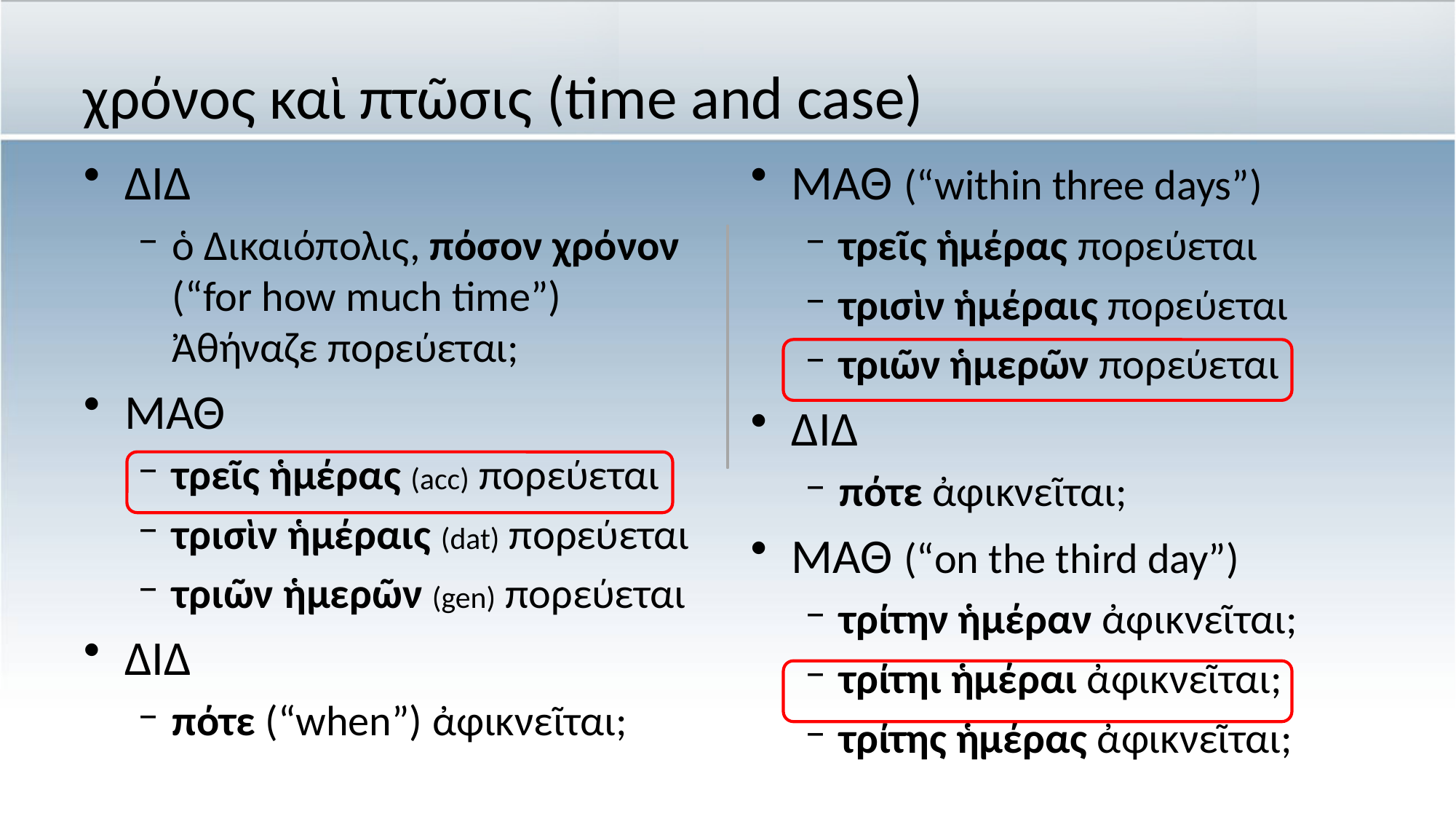

# χρόνος καὶ πτῶσις (time and case)
ΔΙΔ
ὁ Δικαιόπολις, πόσον χρόνον (“for how much time”) Ἀθήναζε πορεύεται;
ΜΑΘ
τρεῖς ἡμέρας (acc) πορεύεται
τρισὶν ἡμέραις (dat) πορεύεται
τριῶν ἡμερῶν (gen) πορεύεται
ΔΙΔ
πότε (“when”) ἀφικνεῖται;
ΜΑΘ (“within three days”)
τρεῖς ἡμέρας πορεύεται
τρισὶν ἡμέραις πορεύεται
τριῶν ἡμερῶν πορεύεται
ΔΙΔ
πότε ἀφικνεῖται;
ΜΑΘ (“on the third day”)
τρίτην ἡμέραν ἀφικνεῖται;
τρίτηι ἡμέραι ἀφικνεῖται;
τρίτης ἡμέρας ἀφικνεῖται;